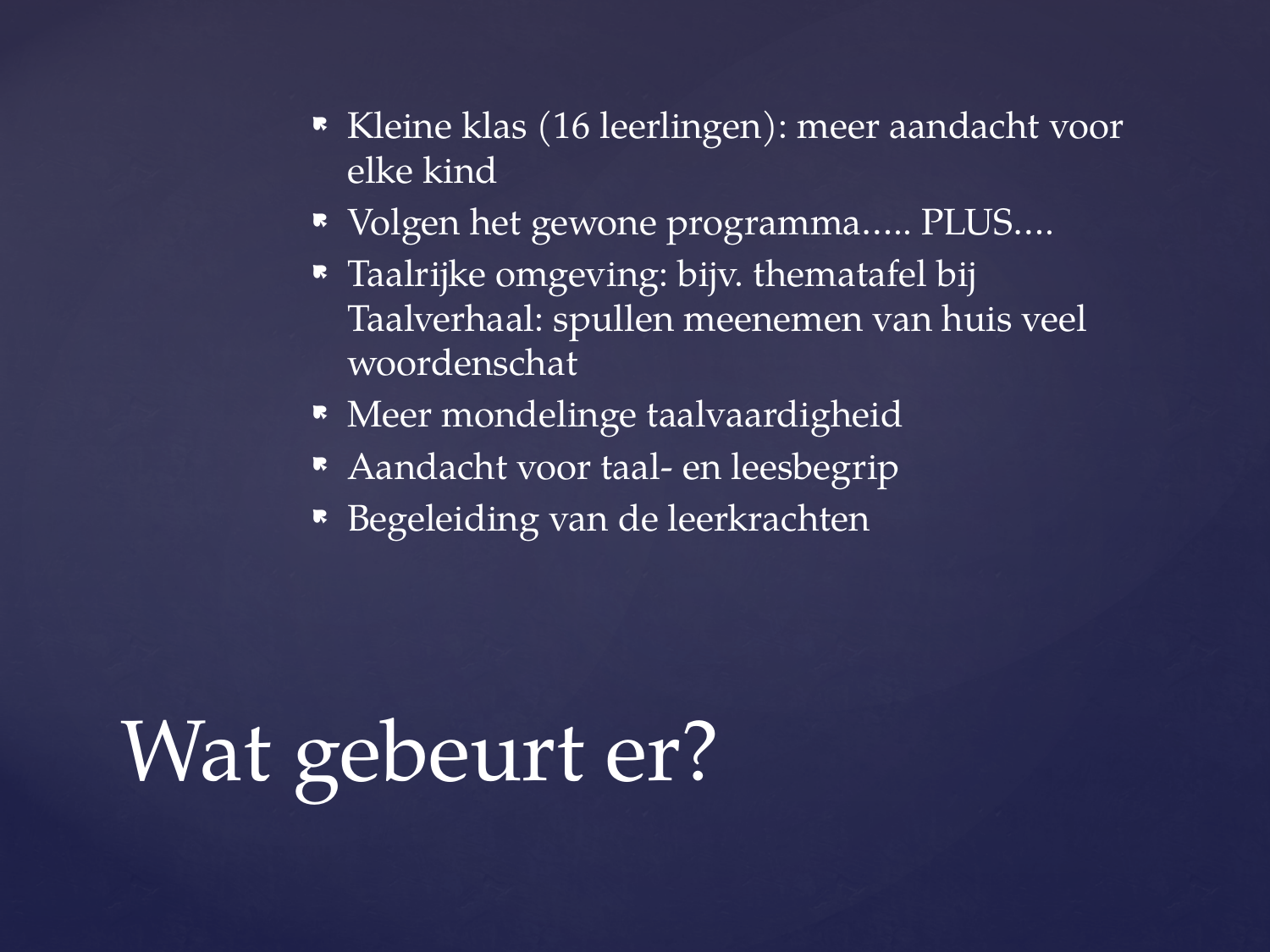

Kleine klas (16 leerlingen): meer aandacht voor elke kind
Volgen het gewone programma….. PLUS….
Taalrijke omgeving: bijv. thematafel bij Taalverhaal: spullen meenemen van huis veel woordenschat
Meer mondelinge taalvaardigheid
Aandacht voor taal- en leesbegrip
Begeleiding van de leerkrachten

# Wat gebeurt er?